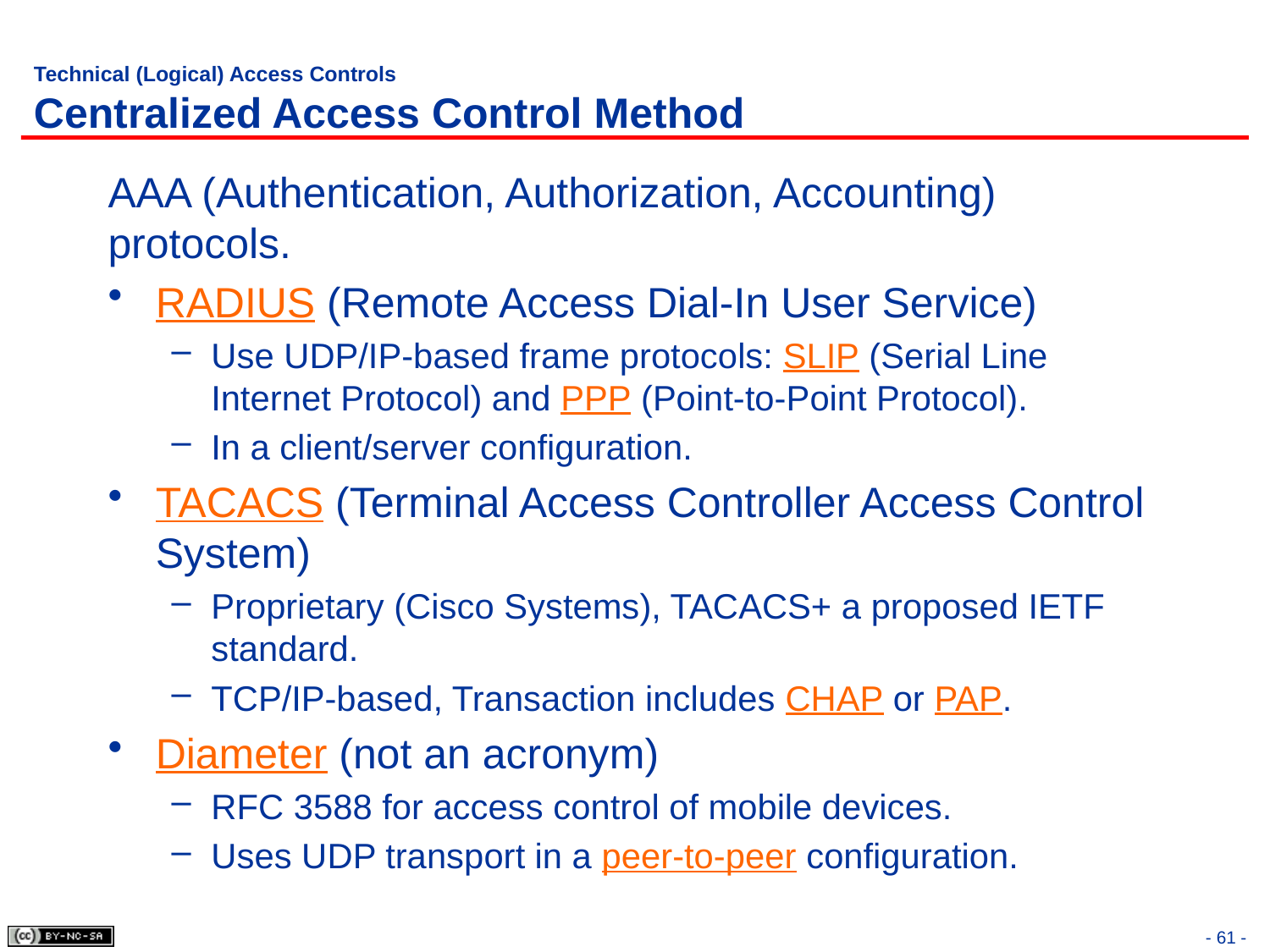

# Technical (Logical) Access Controls Centralized Access Control Method
AAA (Authentication, Authorization, Accounting) protocols.
RADIUS (Remote Access Dial-In User Service)
Use UDP/IP-based frame protocols: SLIP (Serial Line Internet Protocol) and PPP (Point-to-Point Protocol).
In a client/server configuration.
TACACS (Terminal Access Controller Access Control System)
Proprietary (Cisco Systems), TACACS+ a proposed IETF standard.
TCP/IP-based, Transaction includes CHAP or PAP.
Diameter (not an acronym)
RFC 3588 for access control of mobile devices.
Uses UDP transport in a peer-to-peer configuration.
- 61 -